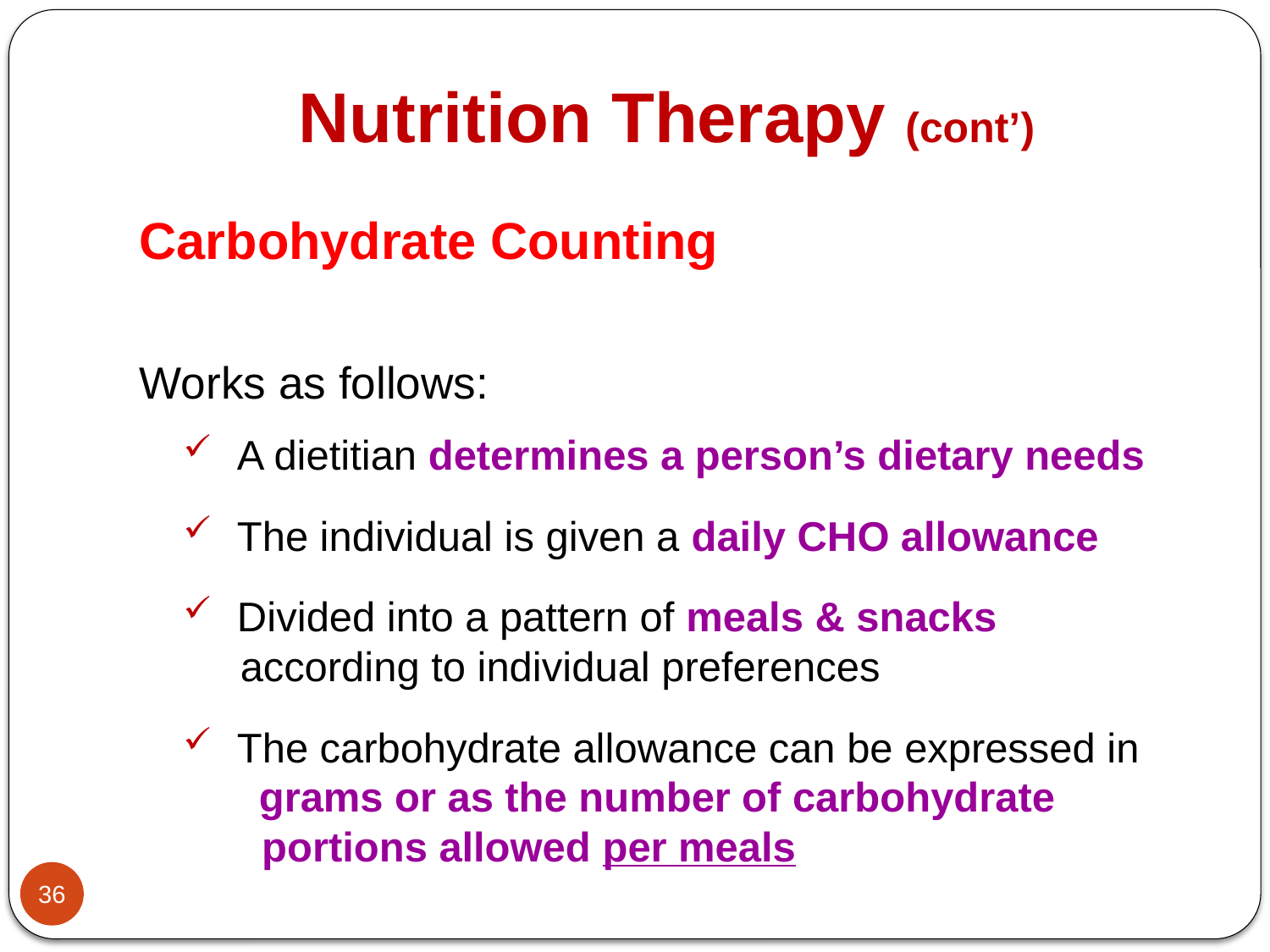

# Nutrition Therapy (cont’)
Carbohydrate Counting

Works as follows:
  A dietitian determines a person’s dietary needs
  The individual is given a daily CHO allowance
  Divided into a pattern of meals & snacks
     according to individual preferences
  The carbohydrate allowance can be expressed in
     grams or as the number of carbohydrate     portions allowed per meals

36